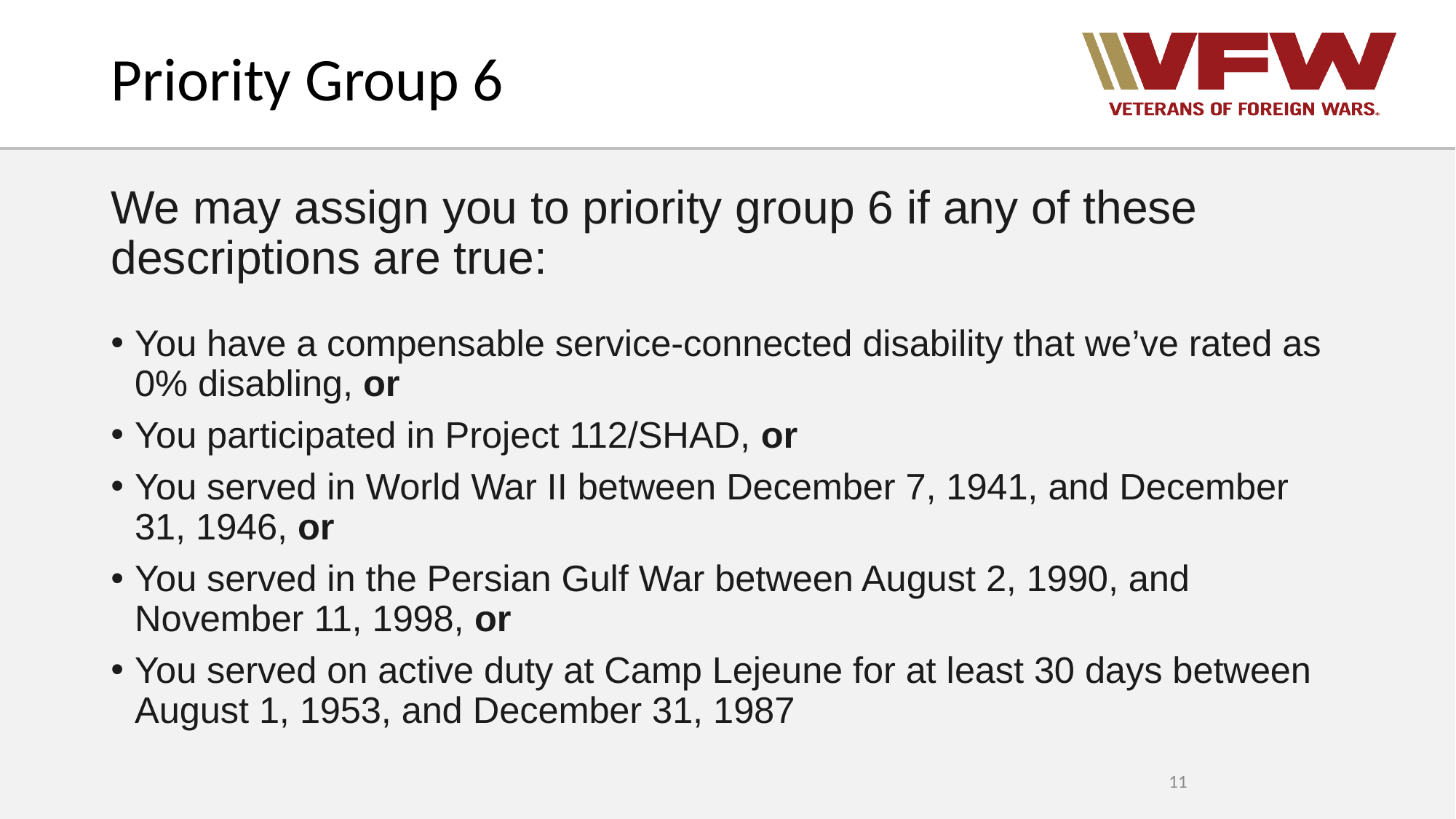

# Priority Group 6
We may assign you to priority group 6 if any of these descriptions are true:

You have a compensable service-connected disability that we’ve rated as 0% disabling, or
You participated in Project 112/SHAD, or
You served in World War II between December 7, 1941, and December 31, 1946, or
You served in the Persian Gulf War between August 2, 1990, and November 11, 1998, or
You served on active duty at Camp Lejeune for at least 30 days between August 1, 1953, and December 31, 1987

11